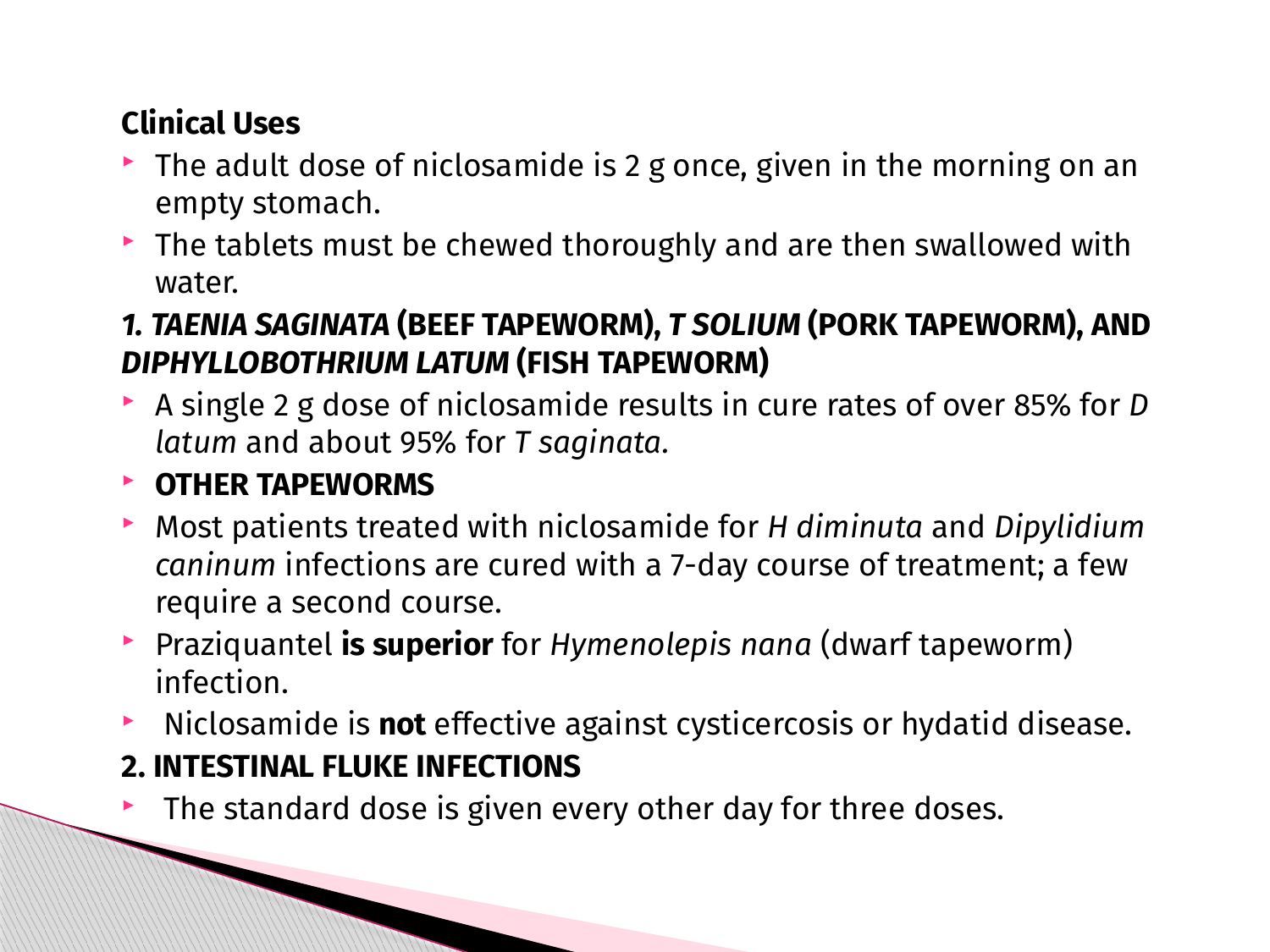

Clinical Uses
The adult dose of niclosamide is 2 g once, given in the morning on an empty stomach.
The tablets must be chewed thoroughly and are then swallowed with water.
1. TAENIA SAGINATA (BEEF TAPEWORM), T SOLIUM (PORK TAPEWORM), AND DIPHYLLOBOTHRIUM LATUM (FISH TAPEWORM)
A single 2 g dose of niclosamide results in cure rates of over 85% for D latum and about 95% for T saginata.
OTHER TAPEWORMS
Most patients treated with niclosamide for H diminuta and Dipylidium caninum infections are cured with a 7-day course of treatment; a few require a second course.
Praziquantel is superior for Hymenolepis nana (dwarf tapeworm) infection.
 Niclosamide is not effective against cysticercosis or hydatid disease.
2. INTESTINAL FLUKE INFECTIONS
 The standard dose is given every other day for three doses.